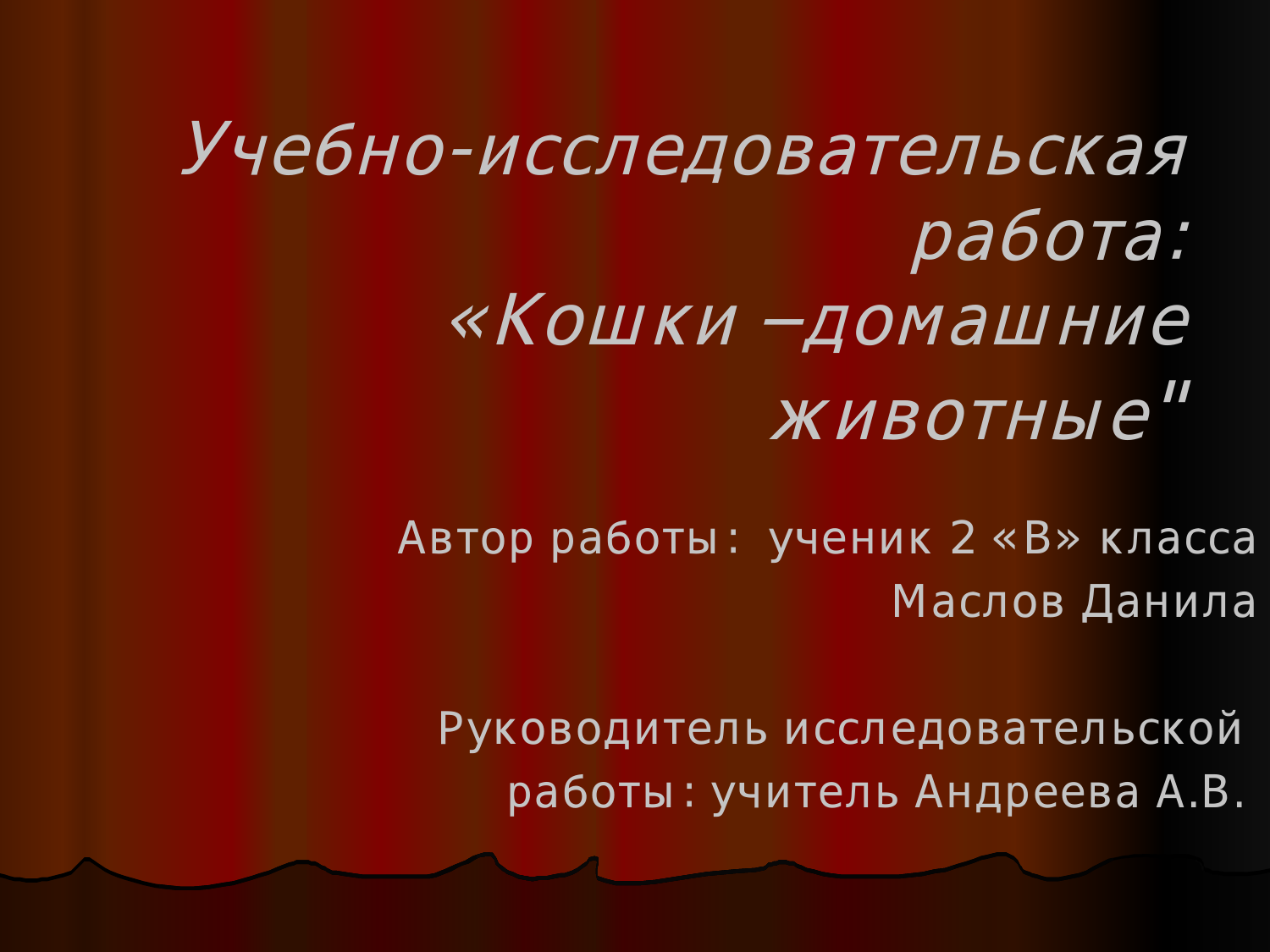

Учебно-исследовательская работа:
«Кошки –домашние животные"
Автор работы:  ученик 2 «В» класса
Маслов Данила

Руководитель исследовательской
работы: учитель Андреева А.В.